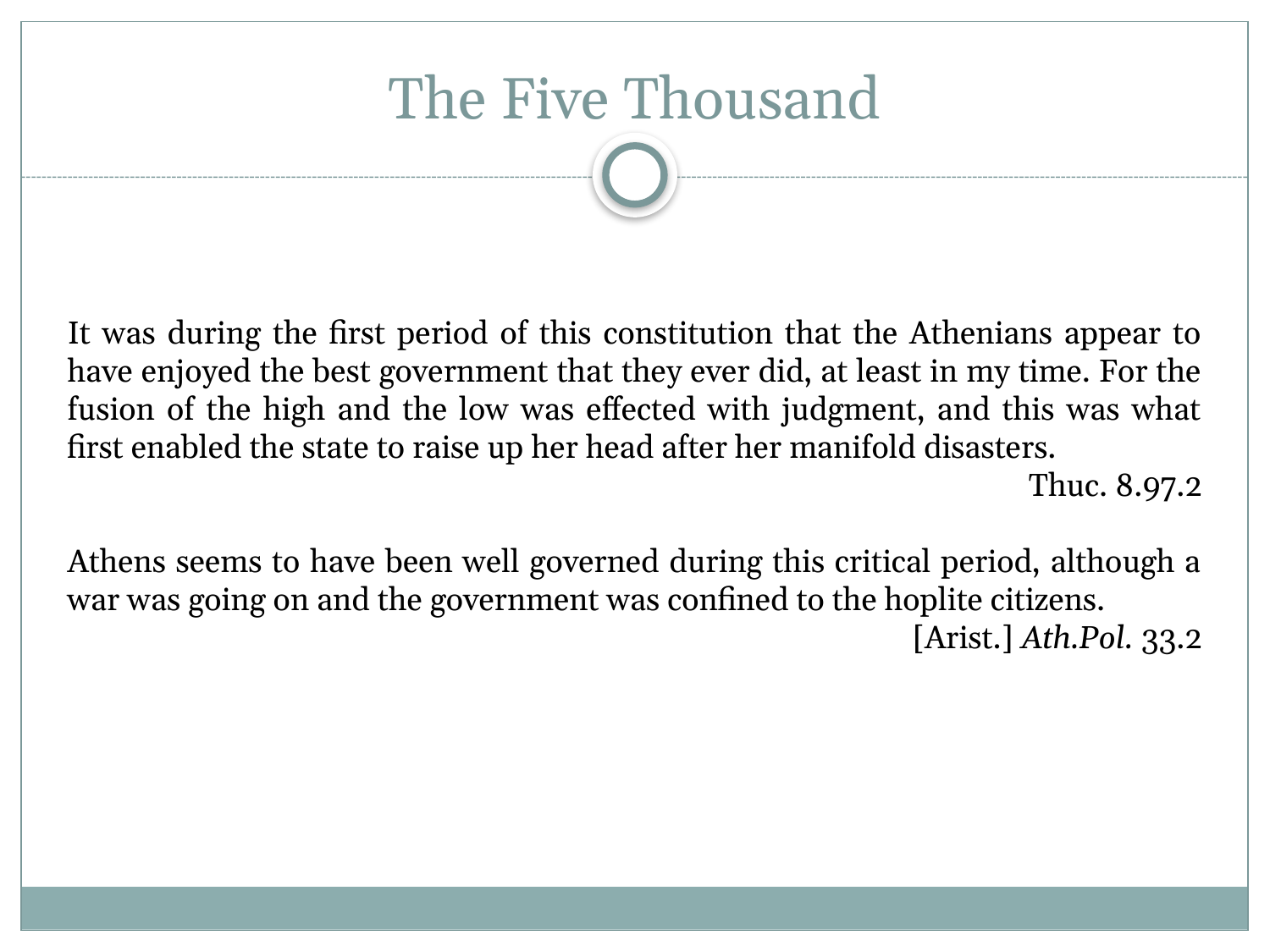

# The Five Thousand
It was during the first period of this constitution that the Athenians appear to have enjoyed the best government that they ever did, at least in my time. For the fusion of the high and the low was effected with judgment, and this was what first enabled the state to raise up her head after her manifold disasters.
Thuc. 8.97.2

Athens seems to have been well governed during this critical period, although a war was going on and the government was confined to the hoplite citizens.
[Arist.] Ath.Pol. 33.2